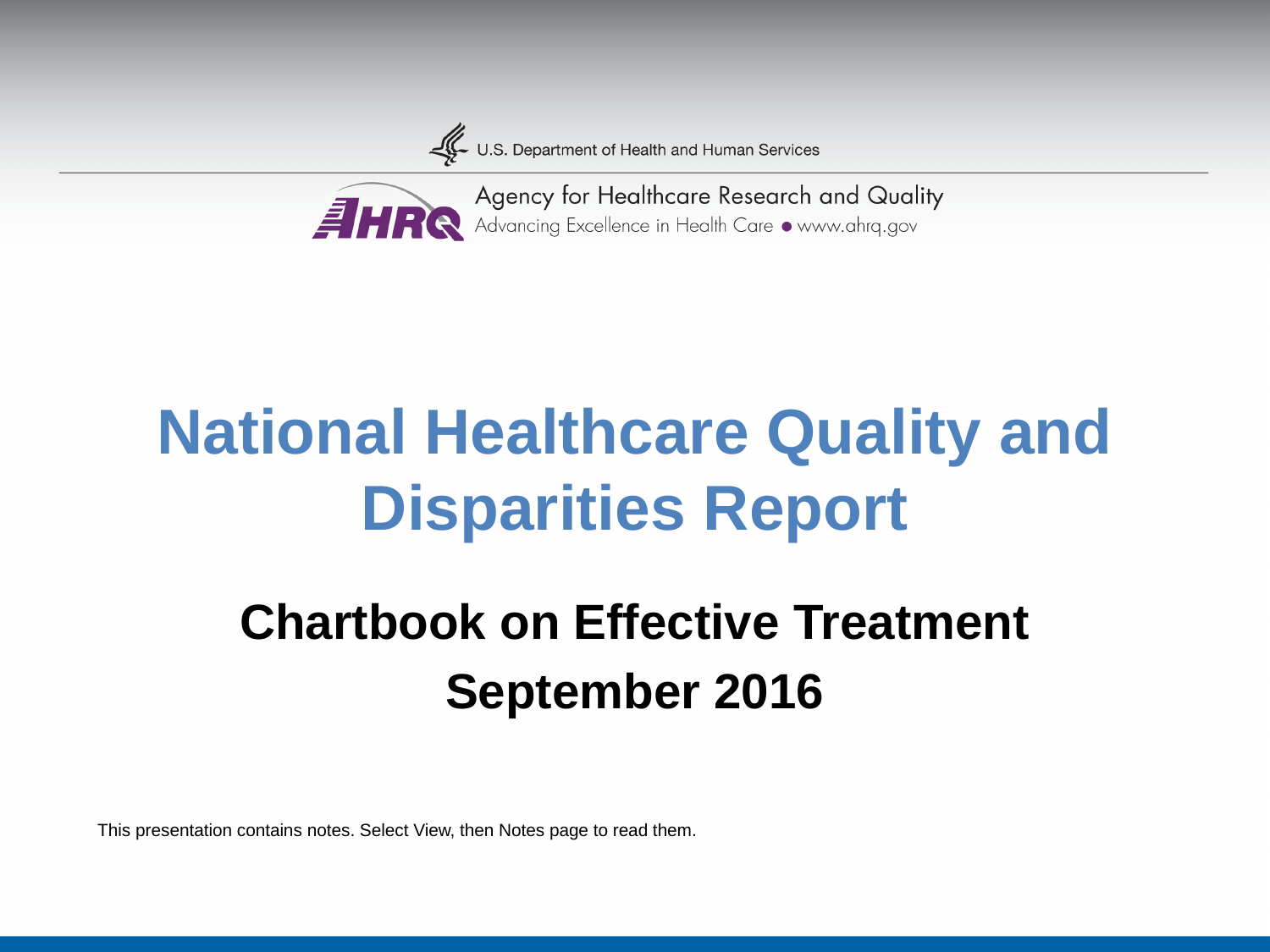

# National Healthcare Quality and Disparities Report
Chartbook on Effective Treatment
September 2016
This presentation contains notes. Select View, then Notes page to read them.